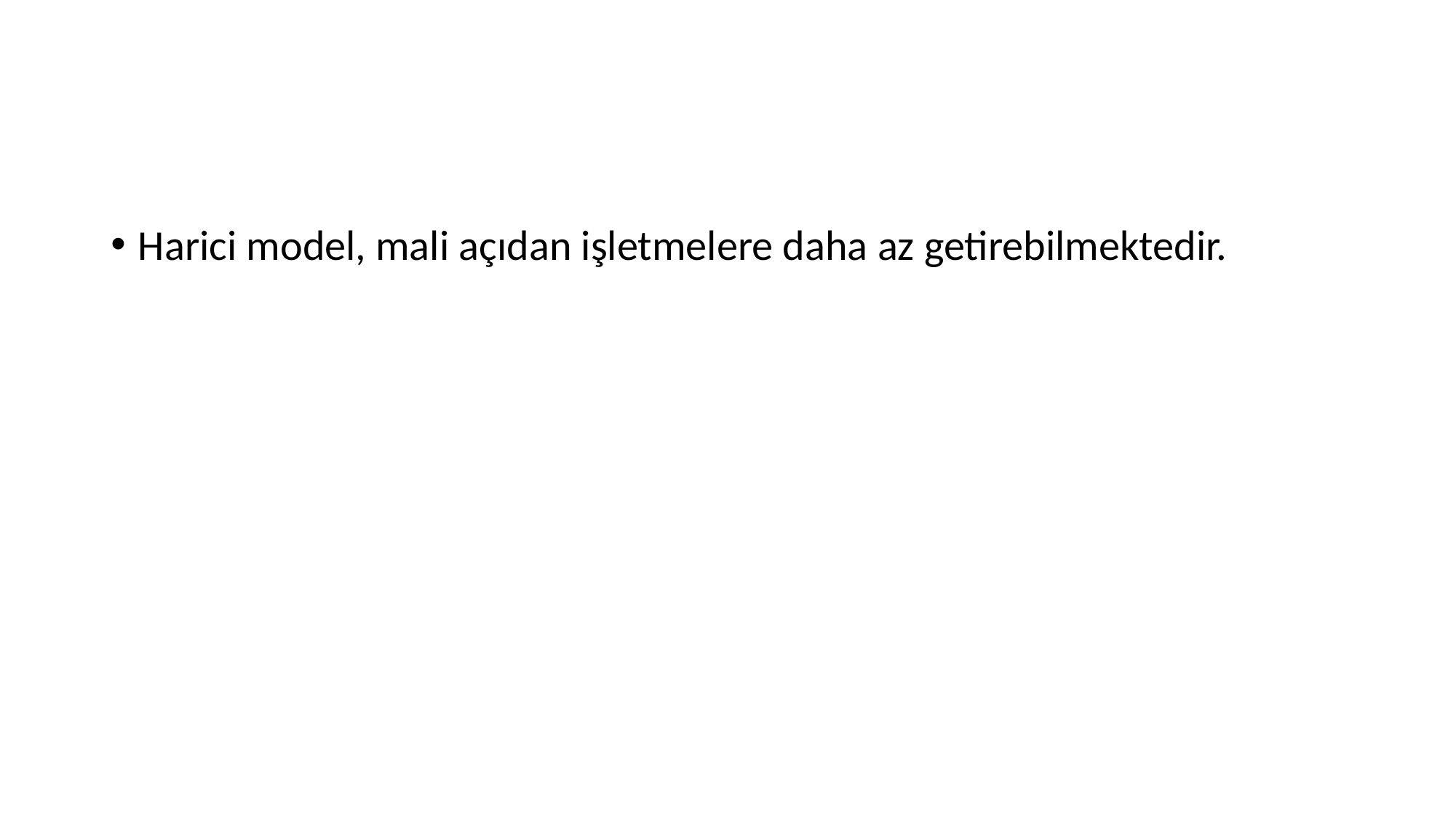

#
Harici model, mali açıdan işletmelere daha az getirebilmektedir.